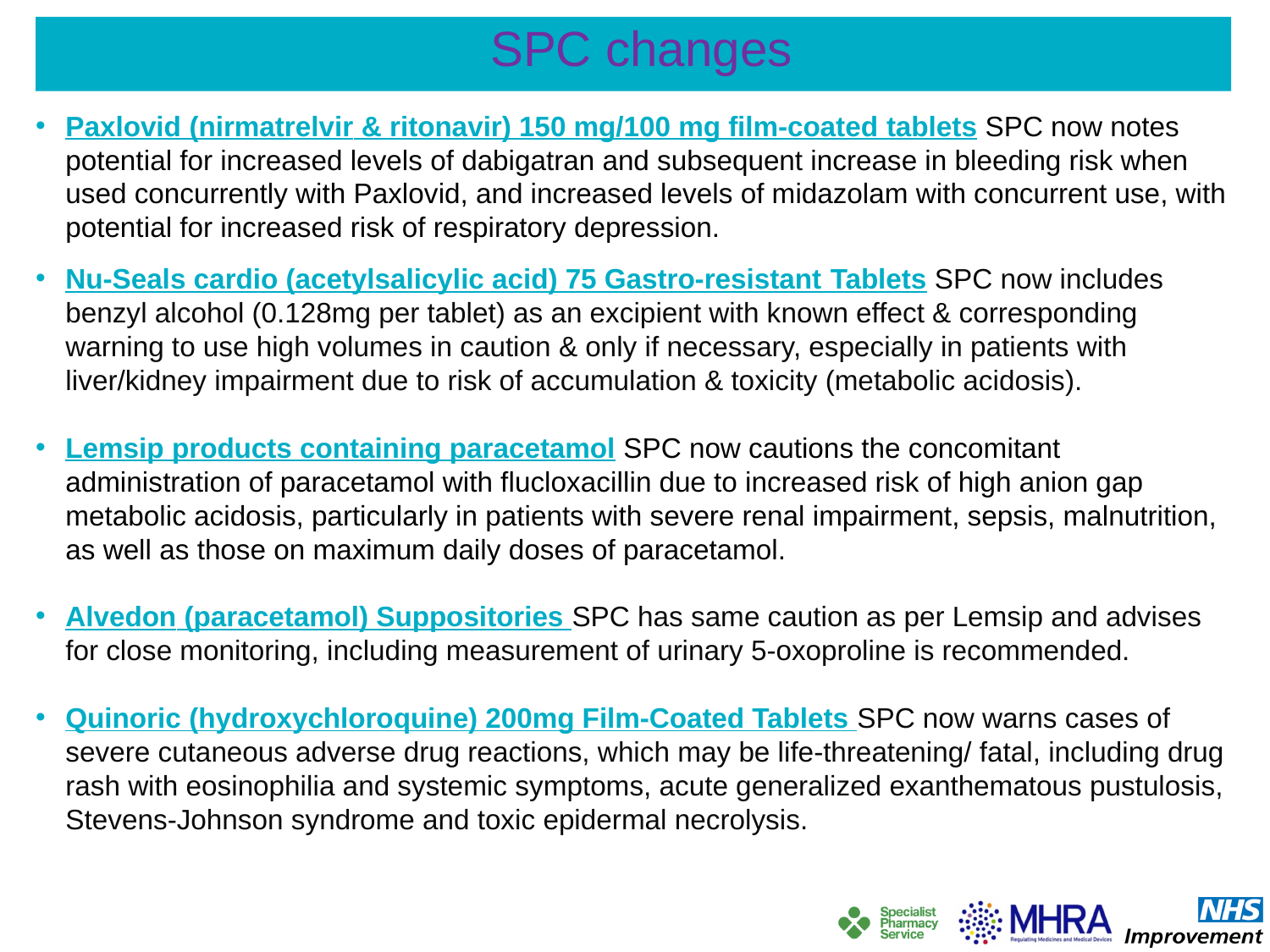

# SPC changes

Paxlovid (nirmatrelvir & ritonavir) 150 mg/100 mg film-coated tablets SPC now notes potential for increased levels of dabigatran and subsequent increase in bleeding risk when used concurrently with Paxlovid, and increased levels of midazolam with concurrent use, with potential for increased risk of respiratory depression.
Nu-Seals cardio (acetylsalicylic acid) 75 Gastro-resistant Tablets SPC now includes benzyl alcohol (0.128mg per tablet) as an excipient with known effect & corresponding warning to use high volumes in caution & only if necessary, especially in patients with liver/kidney impairment due to risk of accumulation & toxicity (metabolic acidosis).

Lemsip products containing paracetamol SPC now cautions the concomitant administration of paracetamol with flucloxacillin due to increased risk of high anion gap metabolic acidosis, particularly in patients with severe renal impairment, sepsis, malnutrition, as well as those on maximum daily doses of paracetamol.

Alvedon (paracetamol) Suppositories SPC has same caution as per Lemsip and advises for close monitoring, including measurement of urinary 5-oxoproline is recommended.

Quinoric (hydroxychloroquine) 200mg Film-Coated Tablets SPC now warns cases of severe cutaneous adverse drug reactions, which may be life-threatening/ fatal, including drug rash with eosinophilia and systemic symptoms, acute generalized exanthematous pustulosis, Stevens-Johnson syndrome and toxic epidermal necrolysis.